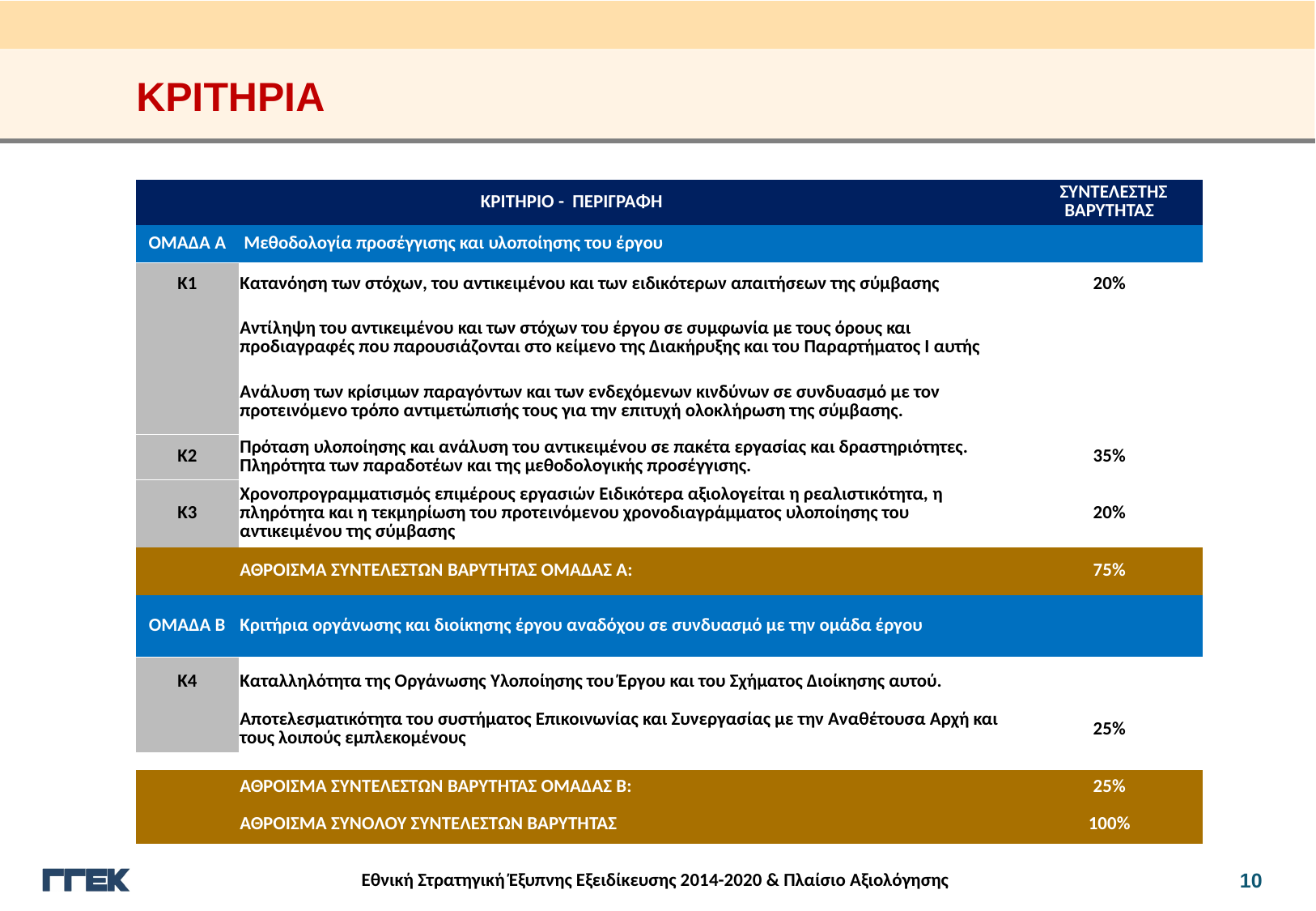

ΚΡΙΤΗΡΙΑ

| ΚΡΙΤΗΡΙΟ - ΠΕΡΙΓΡΑΦΗ |  | ΣΥΝΤΕΛΕΣΤΗΣ ΒΑΡΥΤΗΤΑΣ |
| --- | --- | --- |
| ΟΜΑΔΑ Α | Μεθοδολογία προσέγγισης και υλοποίησης του έργου |  |
| Κ1 | Κατανόηση των στόχων, του αντικειμένου και των ειδικότερων απαιτήσεων της σύμβασης | 20% |
|  | Αντίληψη του αντικειμένου και των στόχων του έργου σε συμφωνία με τους όρους και προδιαγραφές που παρουσιάζονται στο κείμενο της Διακήρυξης και του Παραρτήματος I αυτής |  |
|  | Ανάλυση των κρίσιμων παραγόντων και των ενδεχόμενων κινδύνων σε συνδυασμό με τον προτεινόμενο τρόπο αντιμετώπισής τους για την επιτυχή ολοκλήρωση της σύμβασης. |  |
| Κ2 | Πρόταση υλοποίησης και ανάλυση του αντικειμένου σε πακέτα εργασίας και δραστηριότητες. Πληρότητα των παραδοτέων και της μεθοδολογικής προσέγγισης. | 35% |
| Κ3 | Χρονοπρογραμματισμός επιμέρους εργασιών Ειδικότερα αξιολογείται η ρεαλιστικότητα, η πληρότητα και η τεκμηρίωση του προτεινόμενου χρονοδιαγράμματος υλοποίησης του αντικειμένου της σύμβασης | 20% |
|  | ΑΘΡΟΙΣΜΑ ΣΥΝΤΕΛΕΣΤΩΝ ΒΑΡΥΤΗΤΑΣ ΟΜΑΔΑΣ Α: | 75% |
| ΟΜΑΔΑ Β | Κριτήρια οργάνωσης και διοίκησης έργου αναδόχου σε συνδυασμό με την ομάδα έργου |  |
| Κ4 | Καταλληλότητα της Οργάνωσης Υλοποίησης του Έργου και του Σχήματος Διοίκησης αυτού. |  |
|  | Αποτελεσματικότητα του συστήματος Επικοινωνίας και Συνεργασίας με την Αναθέτουσα Αρχή και τους λοιπούς εμπλεκομένους | 25% |
|  |  |  |
|  | ΑΘΡΟΙΣΜΑ ΣΥΝΤΕΛΕΣΤΩΝ ΒΑΡΥΤΗΤΑΣ ΟΜΑΔΑΣ Β: | 25% |
|  | ΑΘΡΟΙΣΜΑ ΣΥΝΟΛΟΥ ΣΥΝΤΕΛΕΣΤΩΝ ΒΑΡΥΤΗΤΑΣ | 100% |
01
02
03